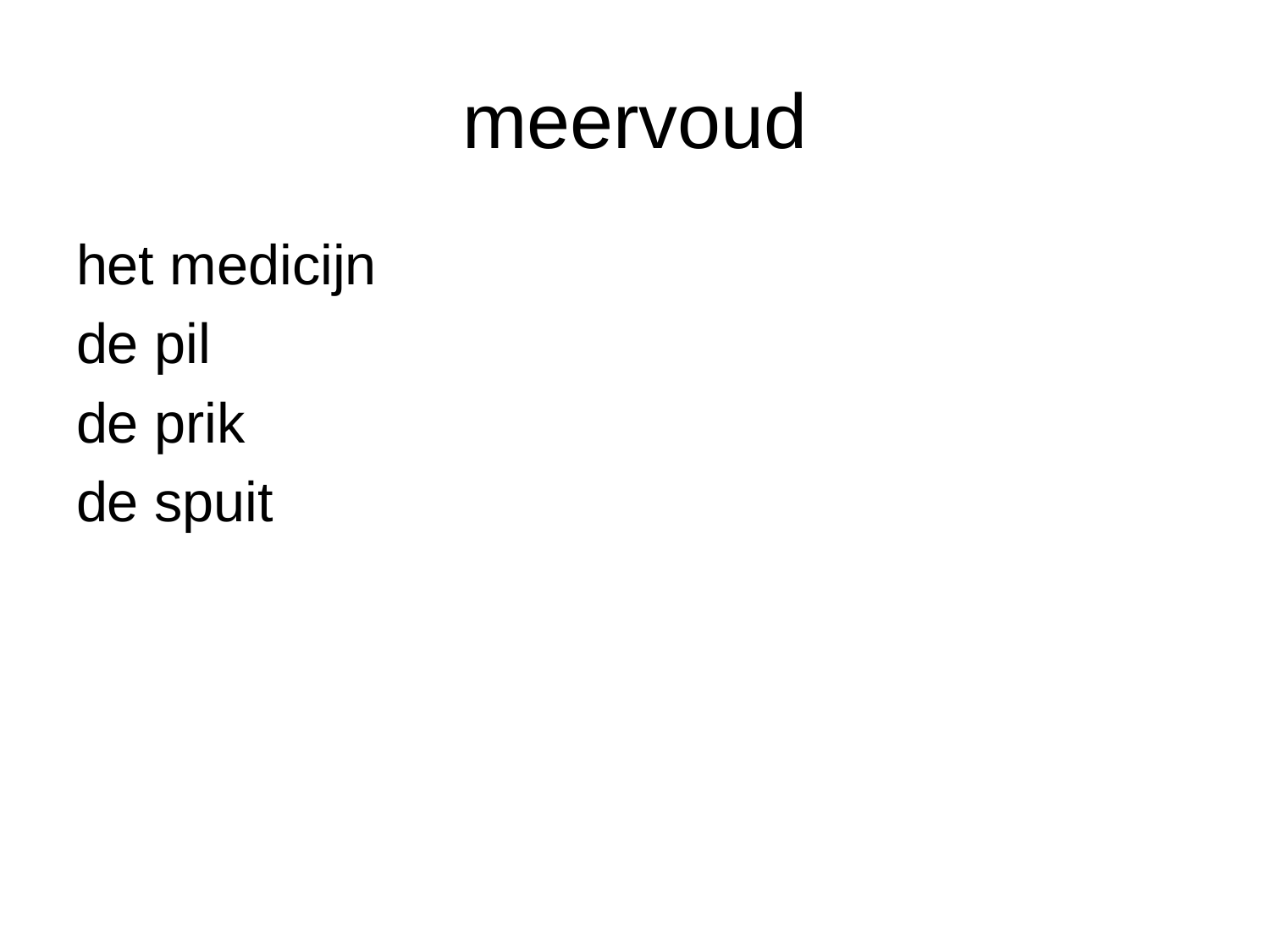

# meervoud
het medicijn
de pil
de prik
de spuit